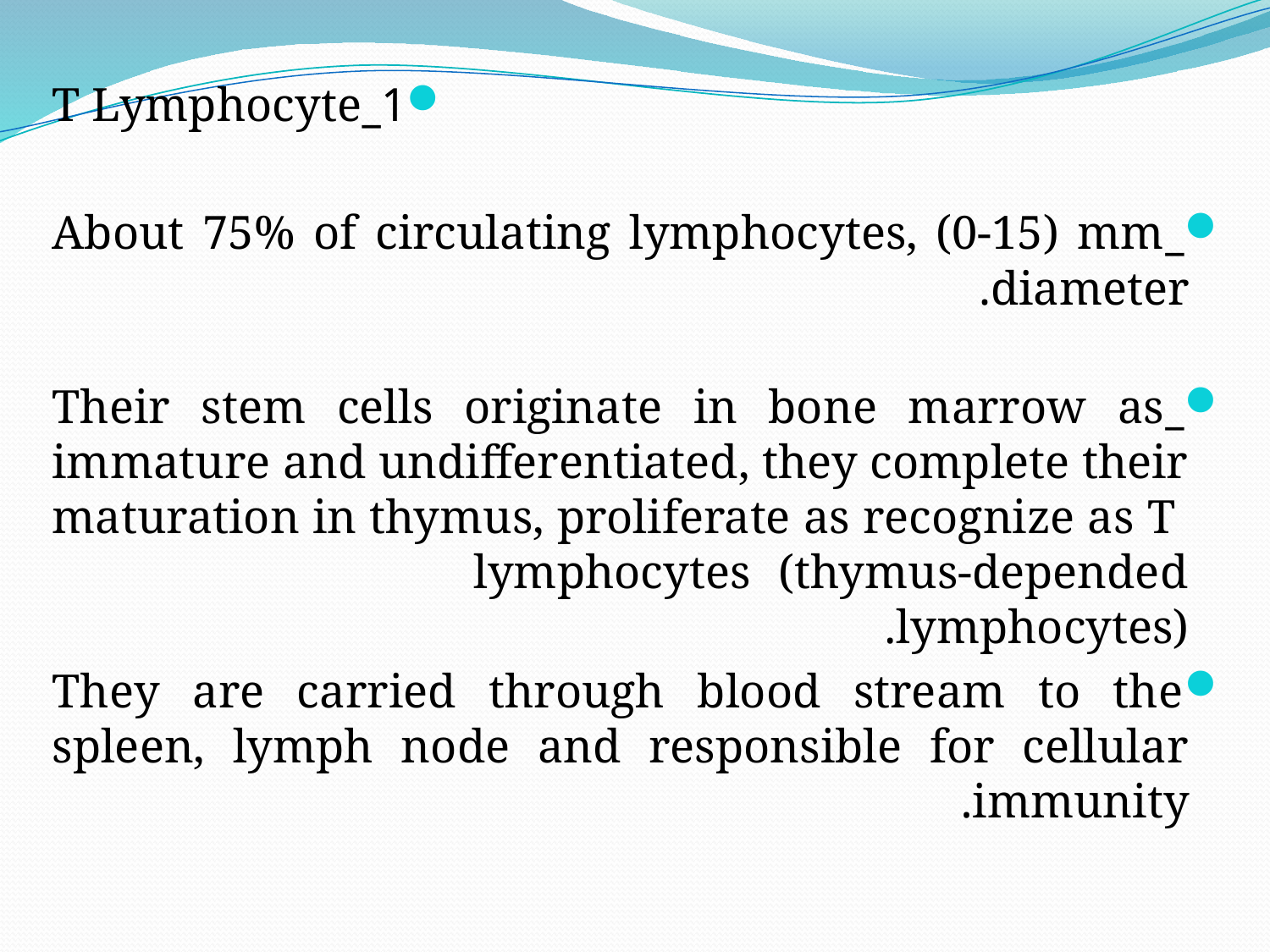

#
1_T Lymphocyte

_About 75% of circulating lymphocytes, (0-15) mm diameter.
_Their stem cells originate in bone marrow as immature and undifferentiated, they complete their maturation in thymus, proliferate as recognize as T                 lymphocytes (thymus-depended lymphocytes).
They are carried through blood stream to the spleen, lymph node and responsible for cellular immunity.